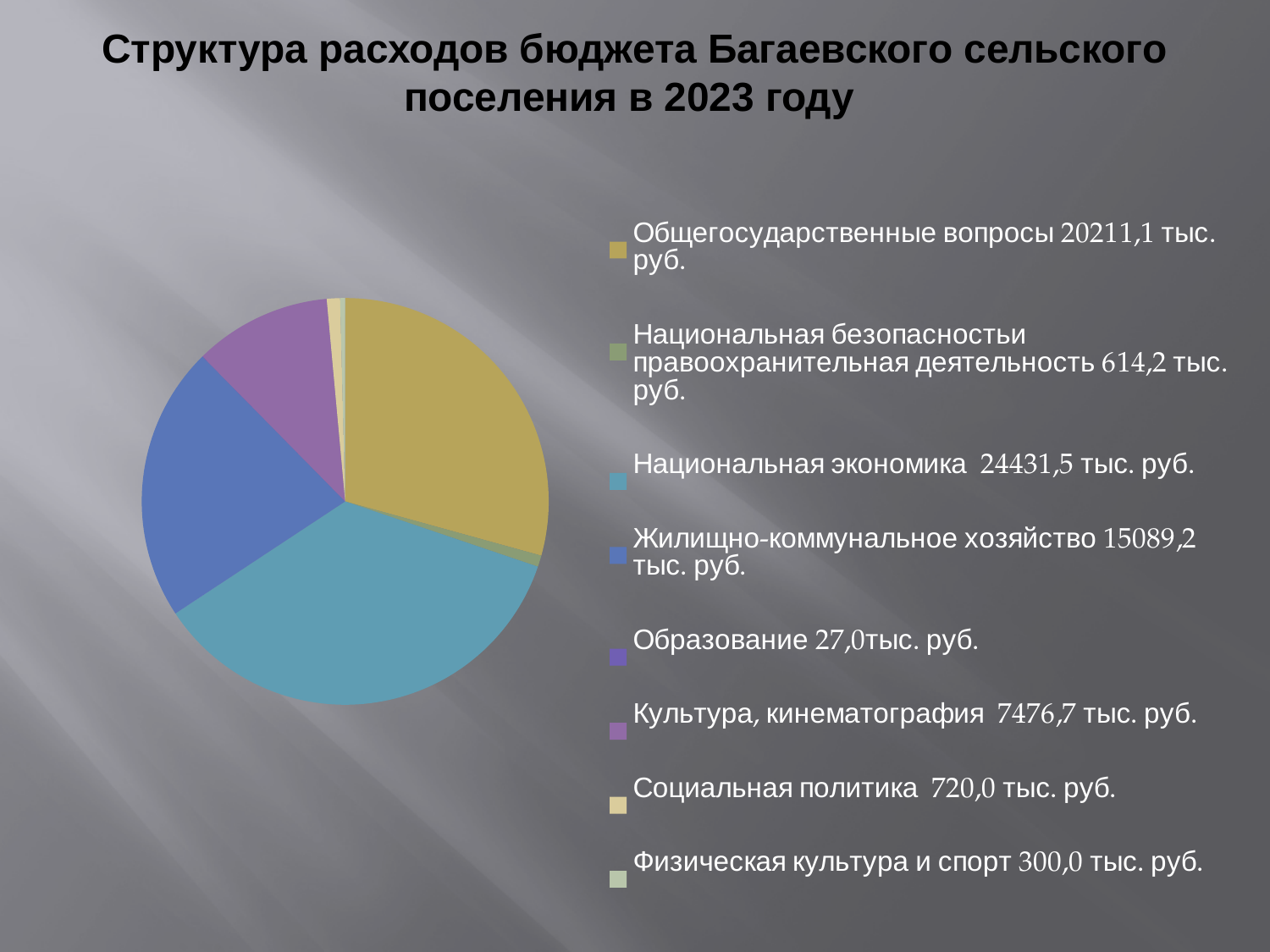

# Структура расходов бюджета Багаевского сельского поселения в 2023 году

### Chart

| Category | Столбец1 |
|---|---|
| Общегосударственные вопросы 20211,1 тыс. руб. | 29.3 |
| Национальная безопасностьи правоохранительная деятельность 614,2 тыс. руб. | 0.9 |
| Национальная экономика  24431,5 тыс. руб. | 35.5 |
| Жилищно-коммунальное хозяйство 15089,2 тыс. руб. | 21.9 |
| Образование 27,0тыс. руб. | 0.04000000000000001 |
| Культура, кинематография  7476,7 тыс. руб. | 10.9 |
| Социальная политика  720,0 тыс. руб. | 1.05 |
| Физическая культура и спорт 300,0 тыс. руб. | 0.4 |